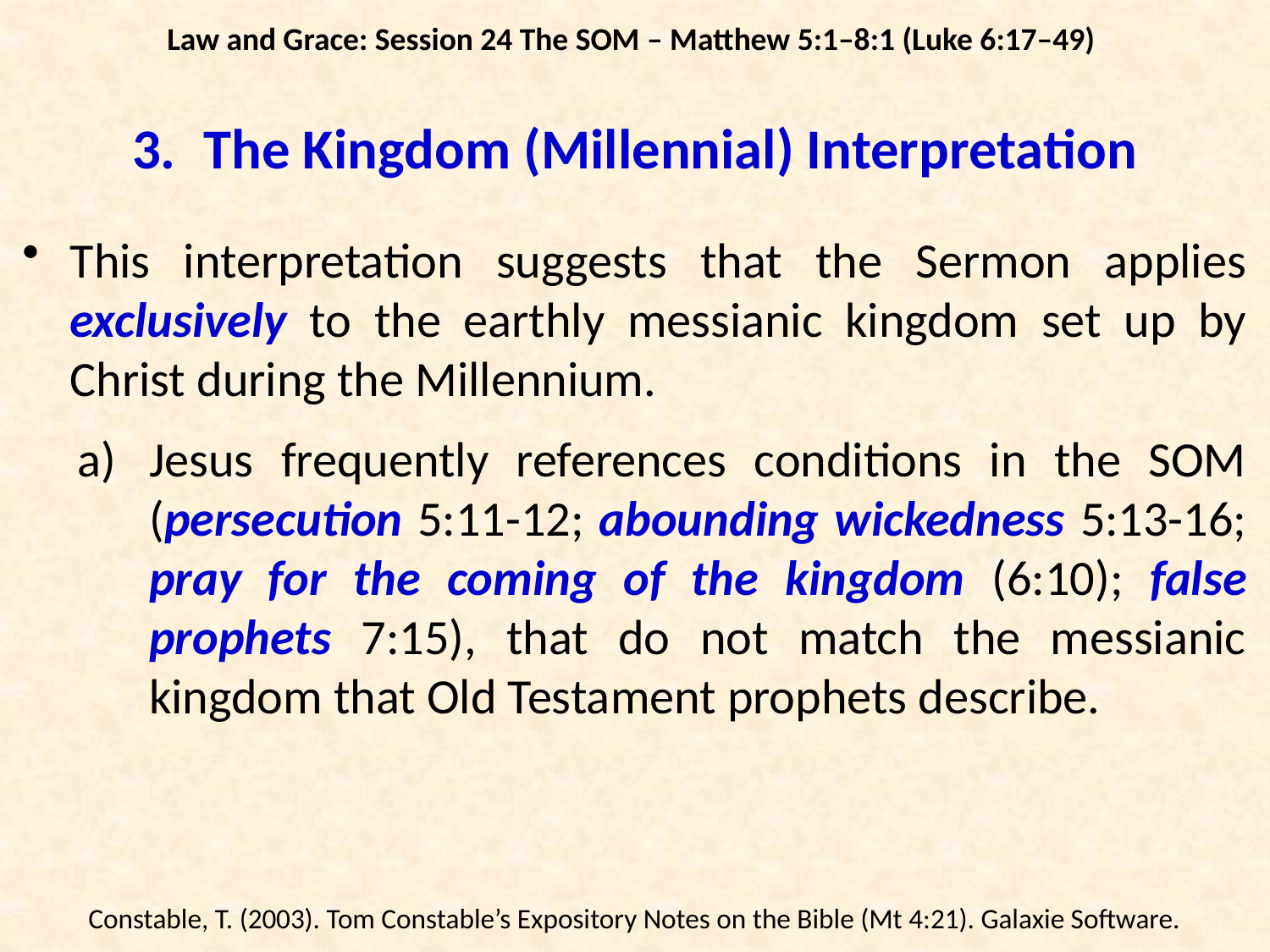

Law and Grace: Session 24 The SOM – Matthew 5:1–8:1 (Luke 6:17–49)
# The Kingdom (Millennial) Interpretation
This interpretation suggests that the Sermon applies exclusively to the earthly messianic kingdom set up by Christ during the Millennium.
Jesus frequently references conditions in the SOM (persecution 5:11-12; abounding wickedness 5:13-16; pray for the coming of the kingdom (6:10); false prophets 7:15), that do not match the messianic kingdom that Old Testament prophets describe.
Constable, T. (2003). Tom Constable’s Expository Notes on the Bible (Mt 4:21). Galaxie Software.